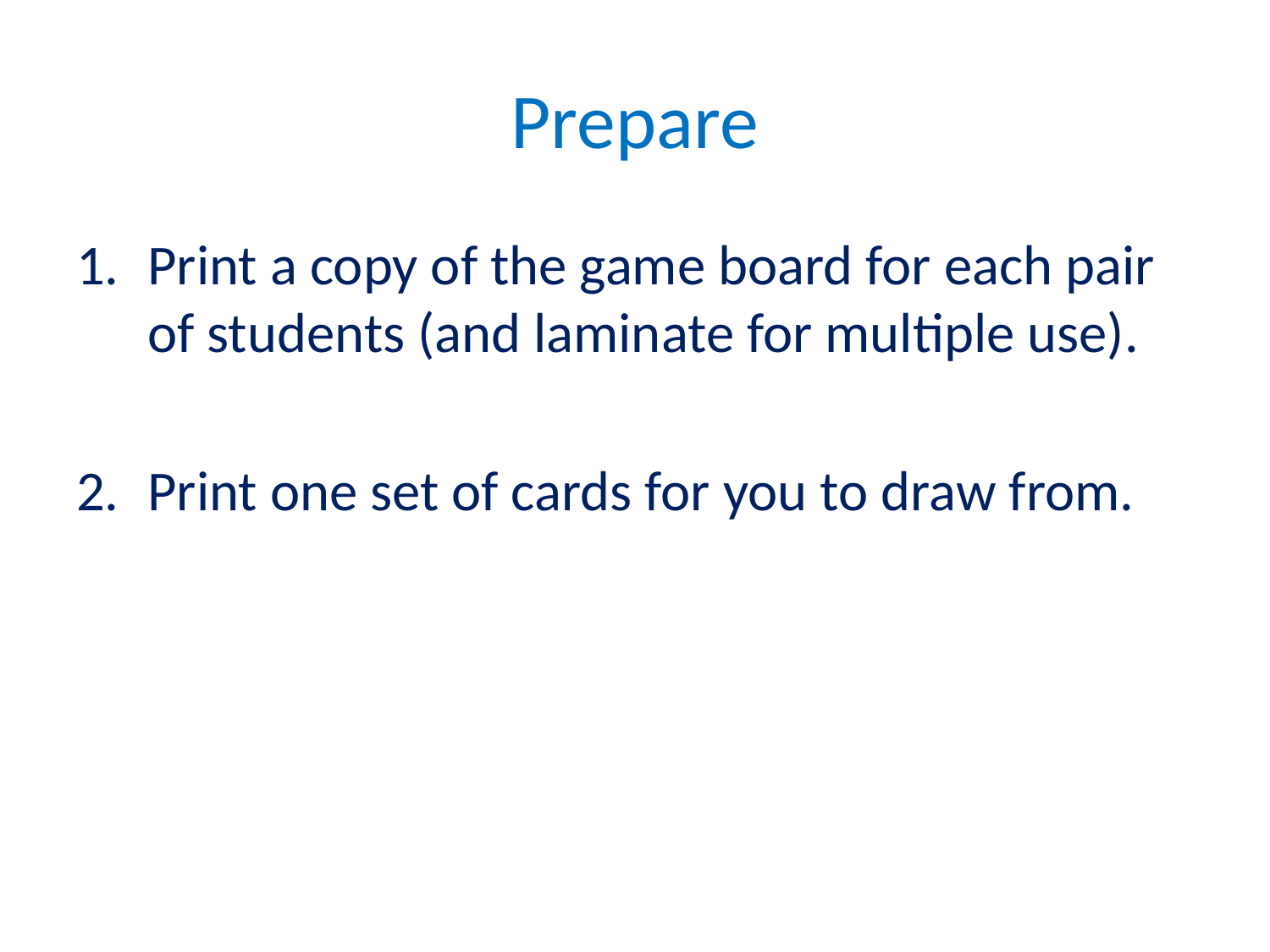

# Prepare
Print a copy of the game board for each pair of students (and laminate for multiple use).

Print one set of cards for you to draw from.